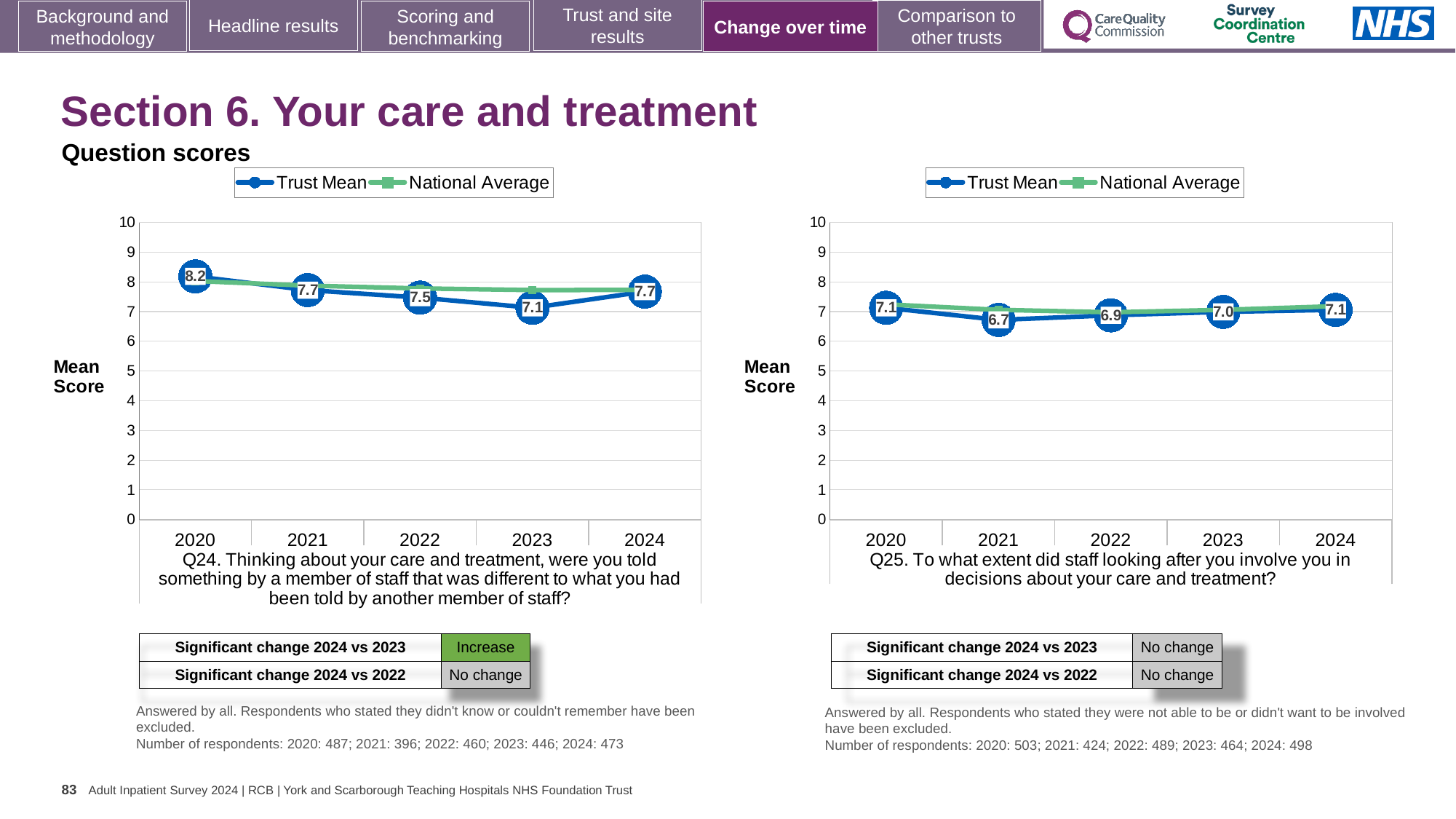

# Section 6. Your care and treatment
Question scores

### Chart

| Category | Trust Mean | National Average |
|---|---|---|
| 2020 | 8.185429080328946 | 8.03054772289512 |
| 2021 | 7.725140538246521 | 7.87437764327684 |
| 2022 | 7.470914798656437 | 7.780435640365725 |
| 2023 | 7.128813871789482 | 7.724925785579392 |
| 2024 | 7.674050862633304 | 7.730004280124795 |

### Chart

| Category | Trust Mean | National Average |
|---|---|---|
| 2020 | 7.127678173349774 | 7.244243781562832 |
| 2021 | 6.720975211571926 | 7.059332723271941 |
| 2022 | 6.875171764919159 | 6.977582583845865 |
| 2023 | 6.991678495766561 | 7.059378822198569 |
| 2024 | 7.059243357934784 | 7.18315778211899 |
| Significant change 2024 vs 2023 | Increase |
| --- | --- |
| Significant change 2024 vs 2022 | No change |
| Significant change 2024 vs 2023 | No change |
| --- | --- |
| Significant change 2024 vs 2022 | No change |
Answered by all. Respondents who stated they didn't know or couldn't remember have been excluded.
Number of respondents: 2020: 487; 2021: 396; 2022: 460; 2023: 446; 2024: 473
Answered by all. Respondents who stated they were not able to be or didn't want to be involved have been excluded.
Number of respondents: 2020: 503; 2021: 424; 2022: 489; 2023: 464; 2024: 498

83